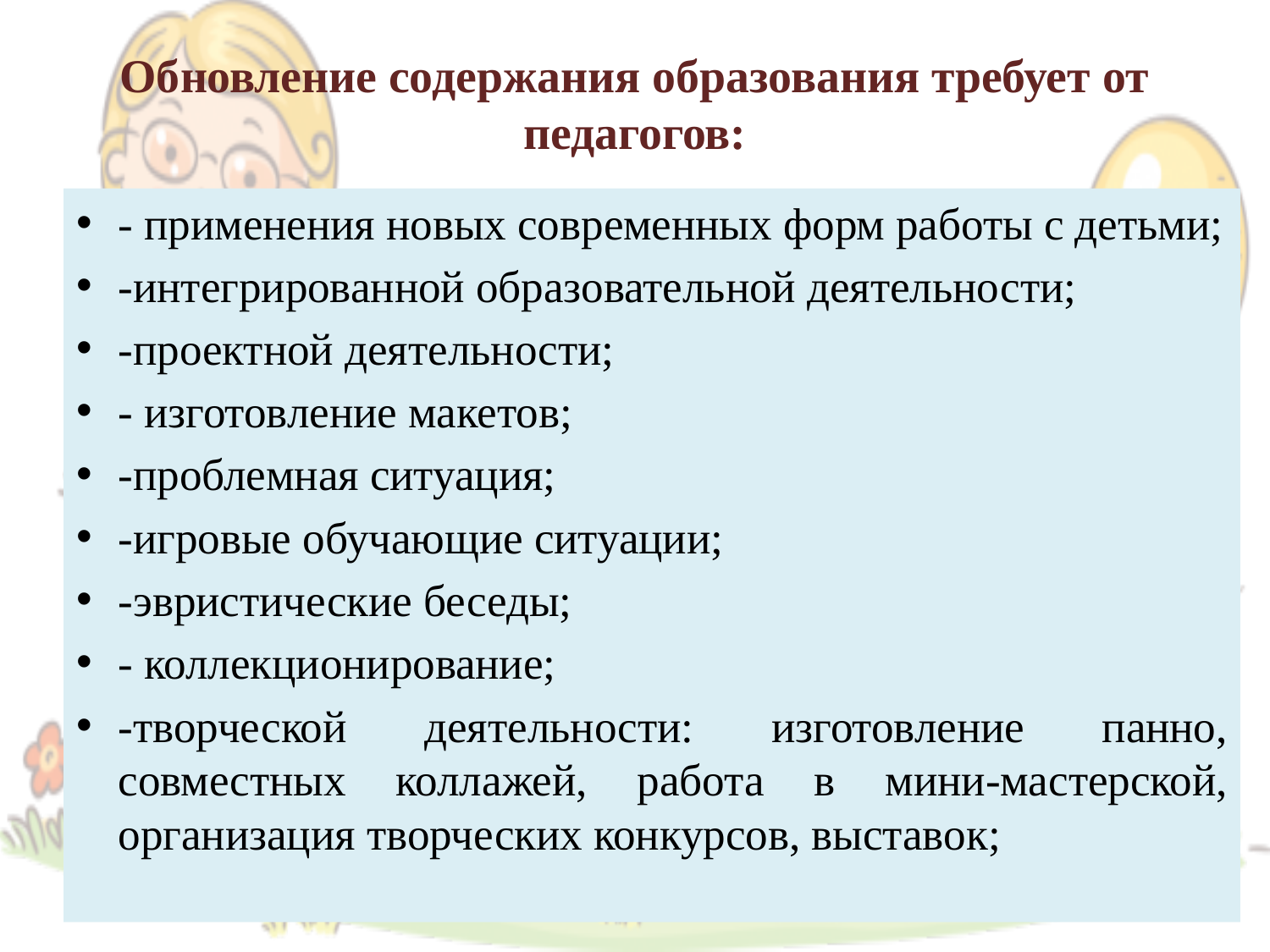

# Обновление содержания образования требует от педагогов:
- применения новых современных форм работы с детьми;
-интегрированной образовательной деятельности;
-проектной деятельности;
- изготовление макетов;
-проблемная ситуация;
-игровые обучающие ситуации;
-эвристические беседы;
- коллекционирование;
-творческой деятельности: изготовление панно, совместных коллажей, работа в мини-мастерской, организация творческих конкурсов, выставок;